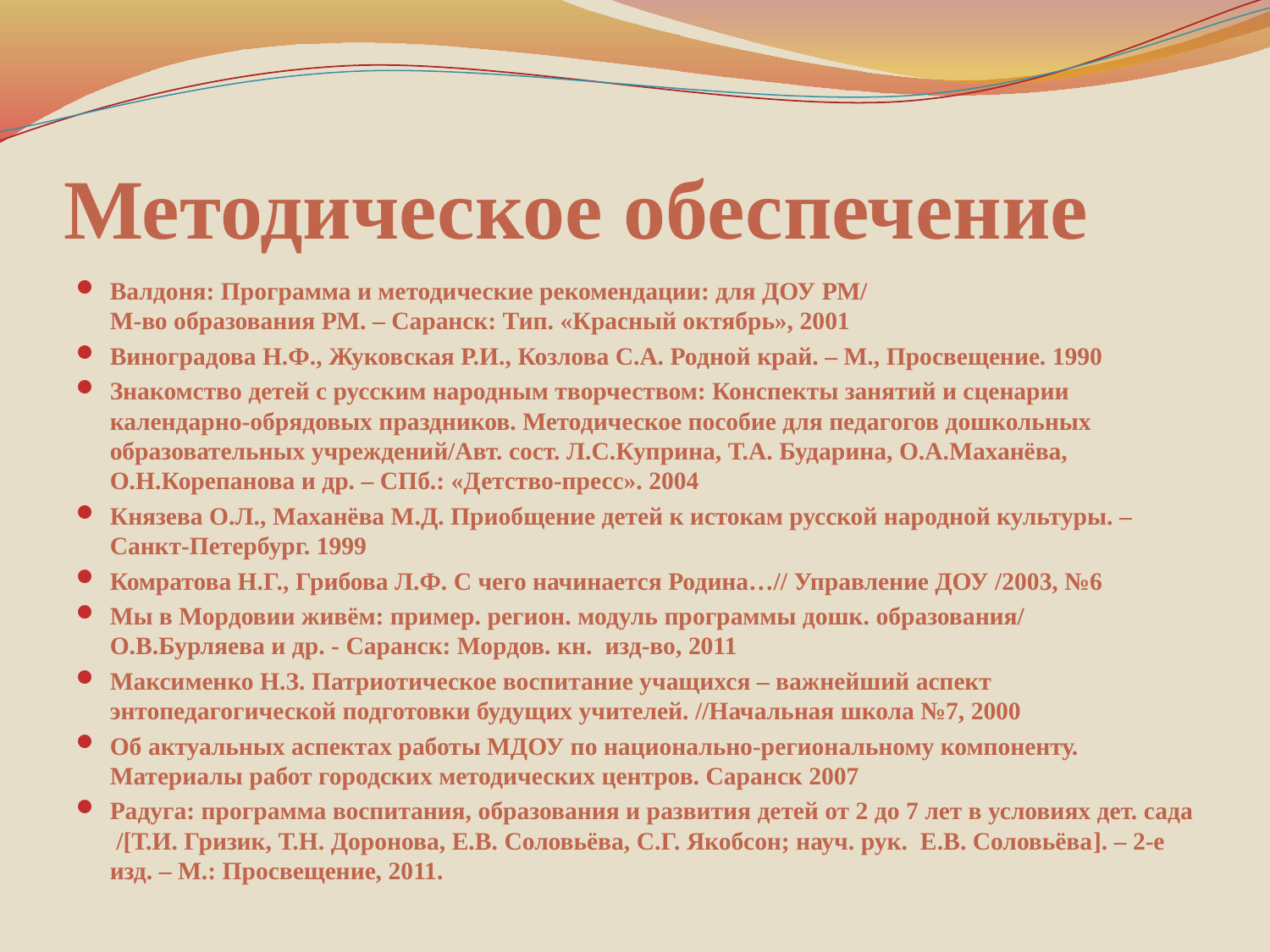

# Методическое обеспечение

Валдоня: Программа и методические рекомендации: для ДОУ РМ/
М-во образования РМ. – Саранск: Тип. «Красный октябрь», 2001
Виноградова Н.Ф., Жуковская Р.И., Козлова С.А. Родной край. – М., Просвещение. 1990
Знакомство детей с русским народным творчеством: Конспекты занятий и сценарии календарно-обрядовых праздников. Методическое пособие для педагогов дошкольных образовательных учреждений/Авт. сост. Л.С.Куприна, Т.А. Бударина, О.А.Маханёва, О.Н.Корепанова и др. – СПб.: «Детство-пресс». 2004
Князева О.Л., Маханёва М.Д. Приобщение детей к истокам русской народной культуры. – Санкт-Петербург. 1999
Комратова Н.Г., Грибова Л.Ф. С чего начинается Родина…// Управление ДОУ /2003, №6
Мы в Мордовии живём: пример. регион. модуль программы дошк. образования/
О.В.Бурляева и др. - Саранск: Мордов. кн.  изд-во, 2011
Максименко Н.З. Патриотическое воспитание учащихся – важнейший аспект энтопедагогической подготовки будущих учителей. //Начальная школа №7, 2000
Об актуальных аспектах работы МДОУ по национально-региональному компоненту. Материалы работ городских методических центров. Саранск 2007
Радуга: программа воспитания, образования и развития детей от 2 до 7 лет в условиях дет. сада  /[Т.И. Гризик, Т.Н. Доронова, Е.В. Соловьёва, С.Г. Якобсон; науч. рук.  Е.В. Соловьёва]. – 2-е изд. – М.: Просвещение, 2011.